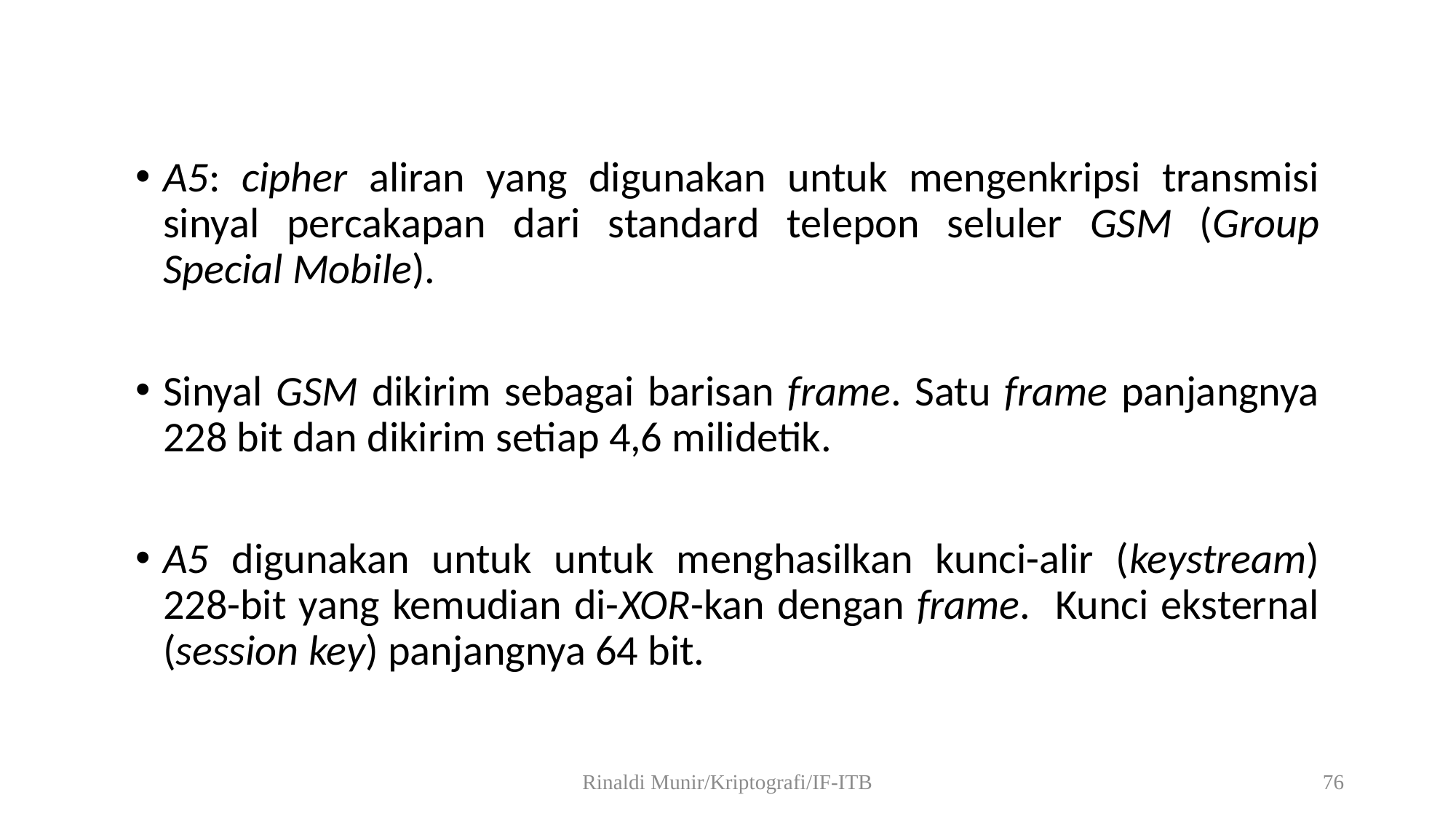

A5: cipher aliran yang digunakan untuk mengenkripsi transmisi sinyal percakapan dari standard telepon seluler GSM (Group Special Mobile).

Sinyal GSM dikirim sebagai barisan frame. Satu frame panjangnya 228 bit dan dikirim setiap 4,6 milidetik.

A5 digunakan untuk untuk menghasilkan kunci-alir (keystream) 228-bit yang kemudian di-XOR-kan dengan frame.  Kunci eksternal (session key) panjangnya 64 bit.
Rinaldi Munir/Kriptografi/IF-ITB
76